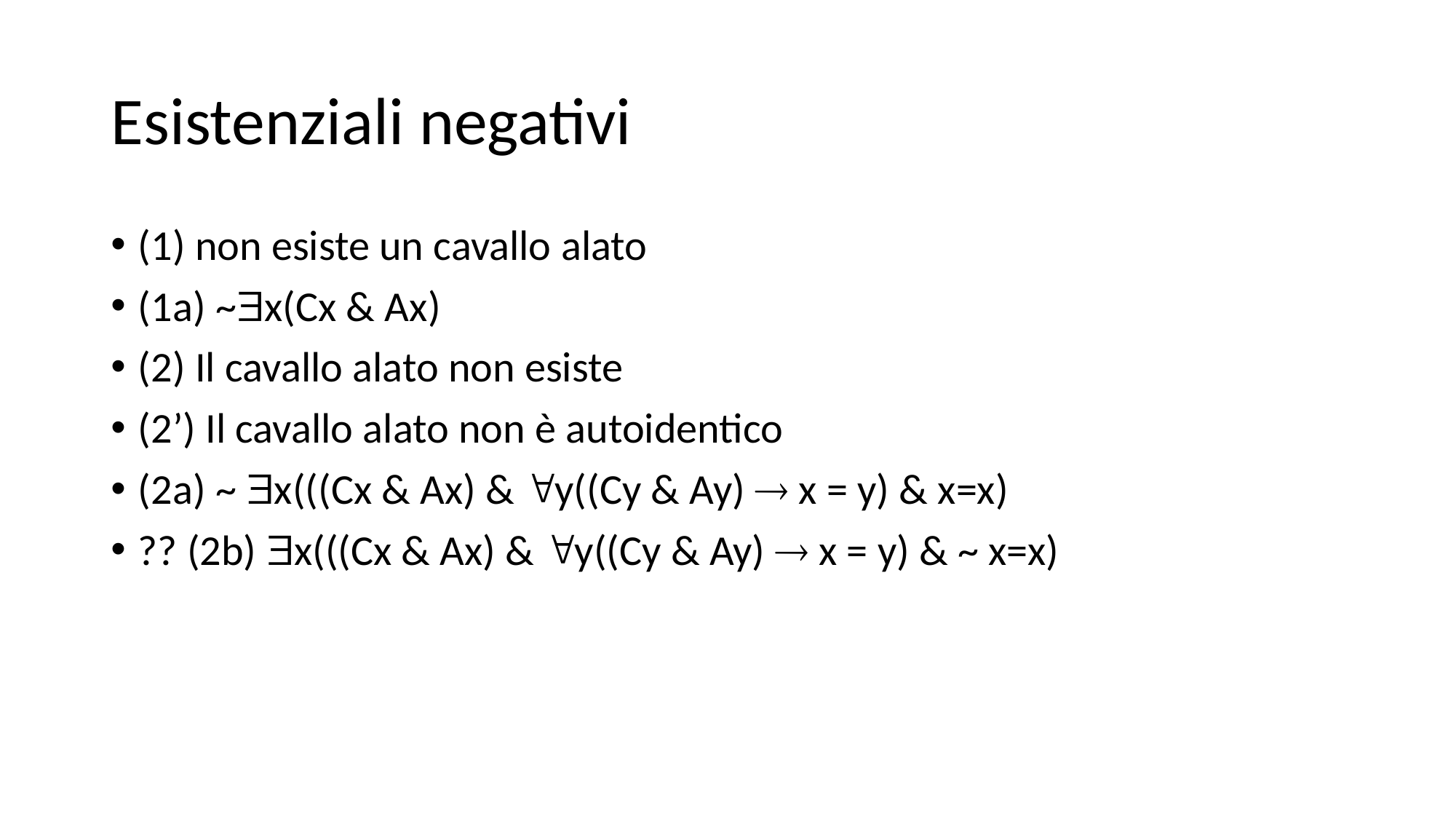

# Esistenziali negativi
(1) non esiste un cavallo alato
(1a) ~∃x(Cx & Ax)
(2) Il cavallo alato non esiste
(2’) Il cavallo alato non è autoidentico
(2a) ~ ∃x(((Cx & Ax) & ∀y((Cy & Ay) → x = y) & x=x)
?? (2b) ∃x(((Cx & Ax) & ∀y((Cy & Ay) → x = y) & ~ x=x)